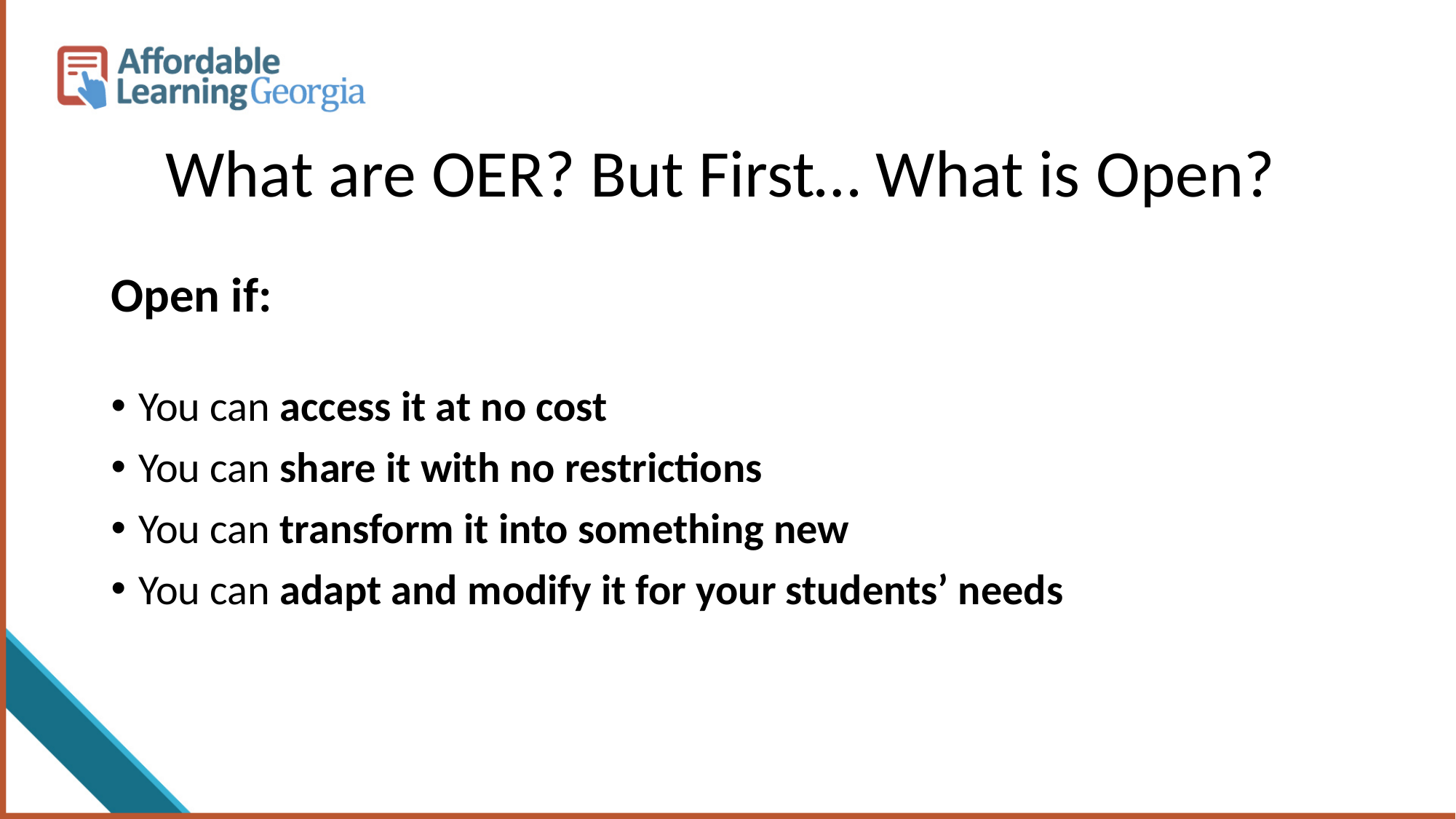

# What are OER? But First… What is Open?
Open if:
You can access it at no cost
You can share it with no restrictions
You can transform it into something new
You can adapt and modify it for your students’ needs